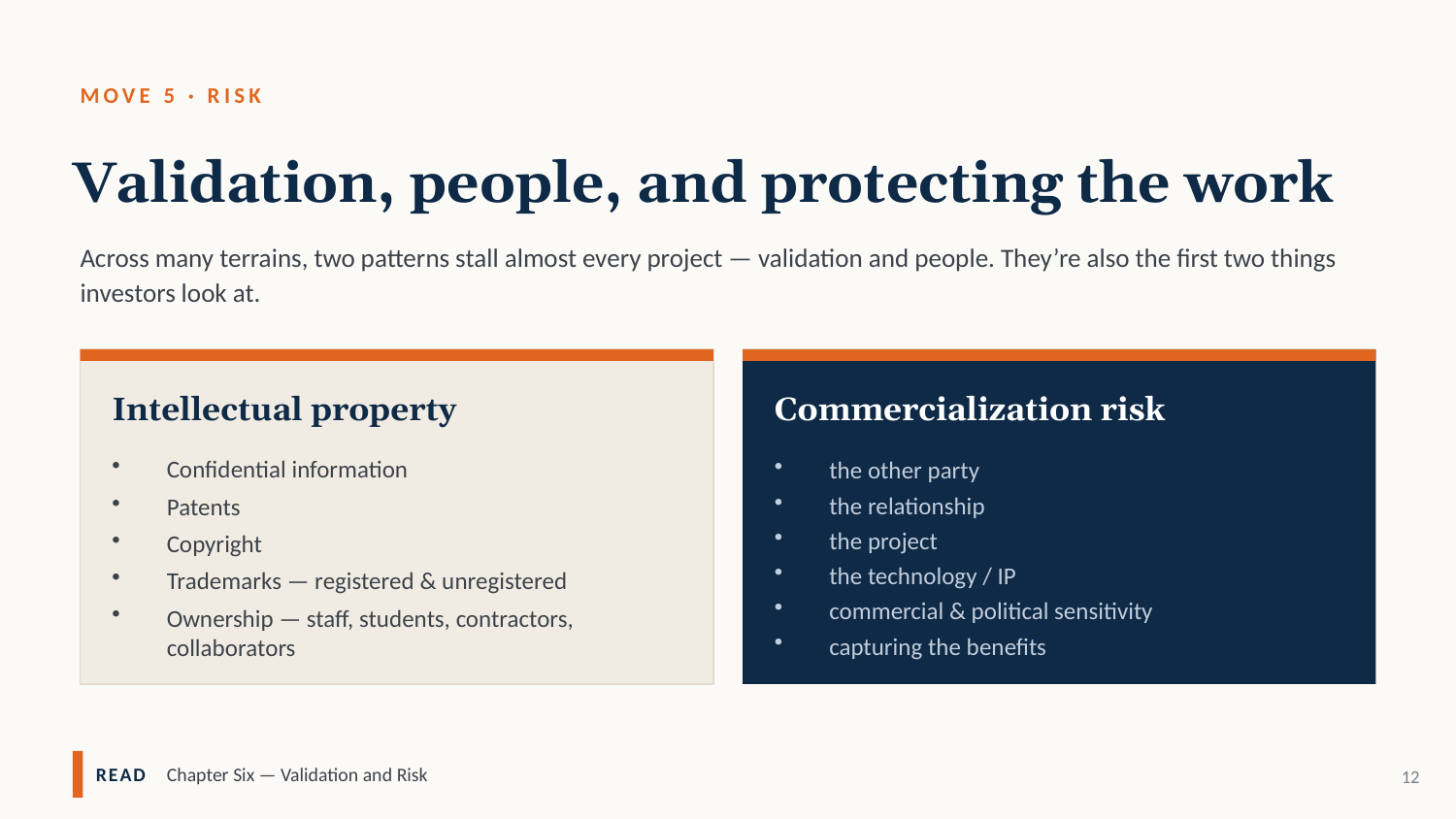

MOVE 5 · RISK
Validation, people, and protecting the work
Across many terrains, two patterns stall almost every project — validation and people. They’re also the first two things investors look at.

Intellectual property
Commercialization risk
Confidential information
Patents
Copyright
Trademarks — registered & unregistered
Ownership — staff, students, contractors, collaborators
the other party
the relationship
the project
the technology / IP
commercial & political sensitivity
capturing the benefits
READ   Chapter Six — Validation and Risk

12